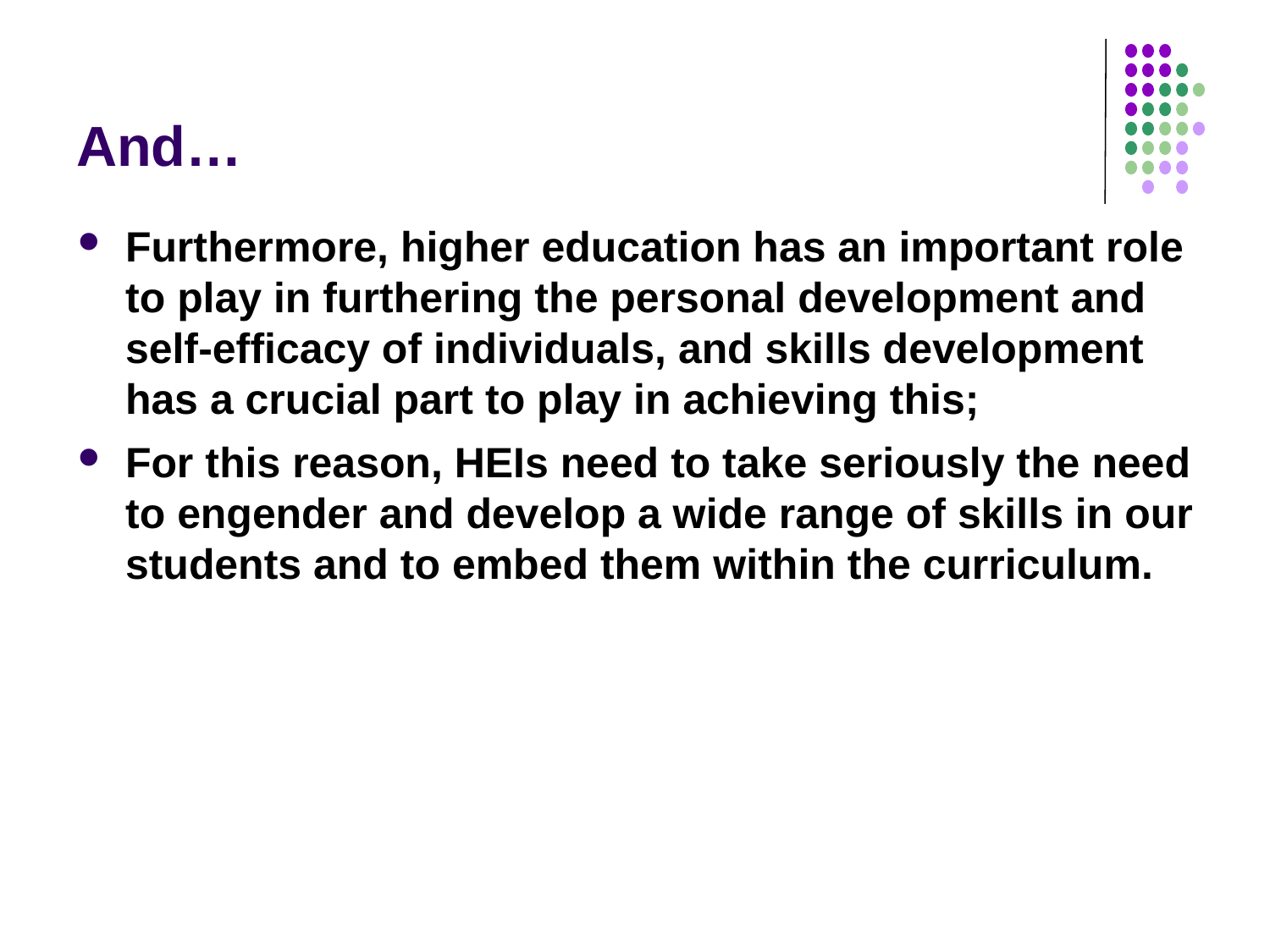

# And…
Furthermore, higher education has an important role to play in furthering the personal development and self-efficacy of individuals, and skills development has a crucial part to play in achieving this;
For this reason, HEIs need to take seriously the need to engender and develop a wide range of skills in our students and to embed them within the curriculum.